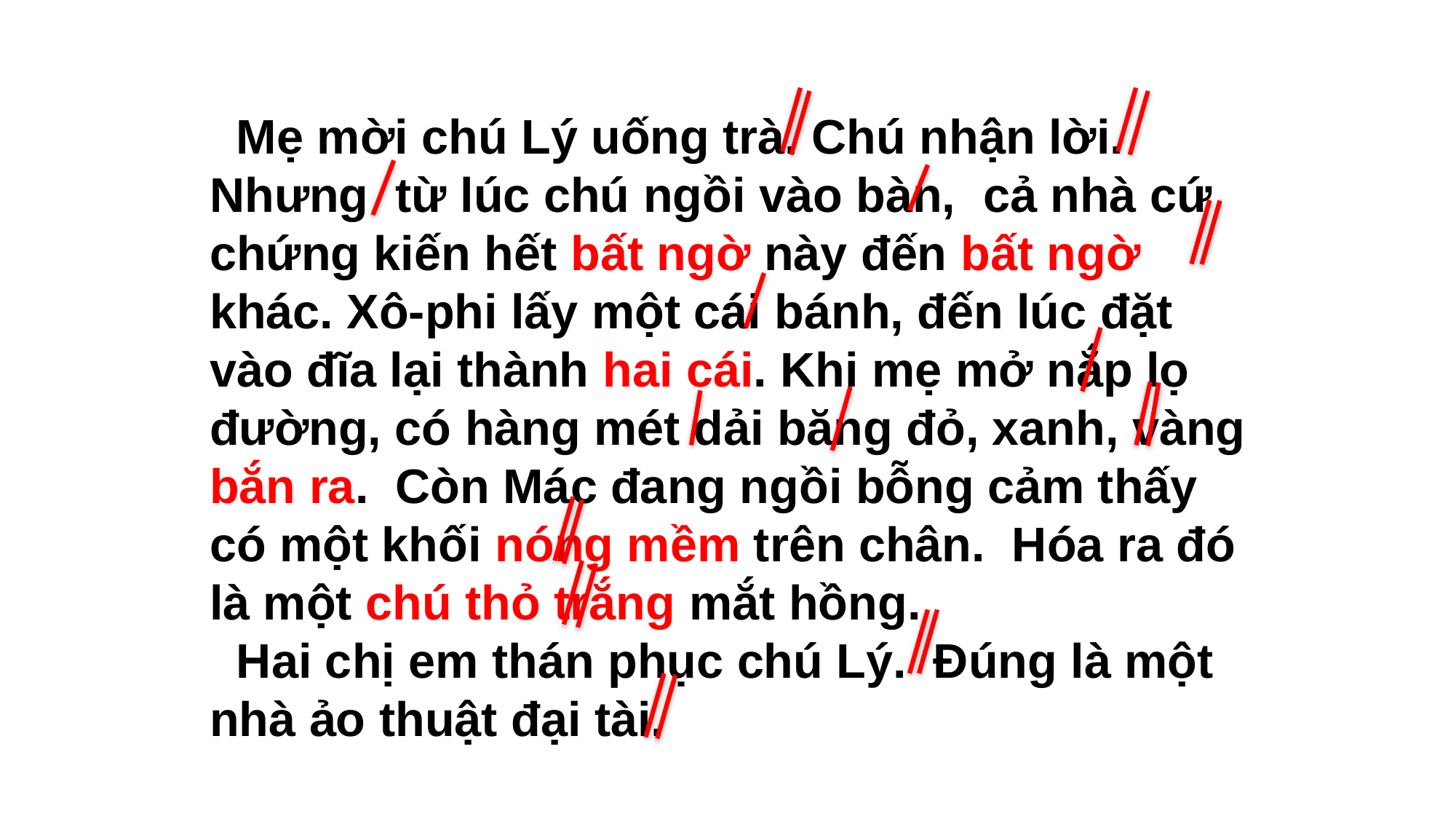

Mẹ mời chú Lý uống trà. Chú nhận lời. Nhưng  từ lúc chú ngồi vào bàn,  cả nhà cứ chứng kiến hết bất ngờ này đến bất ngờ khác. Xô-phi lấy một cái bánh, đến lúc đặt vào đĩa lại thành hai cái. Khi mẹ mở nắp lọ đường, có hàng mét dải băng đỏ, xanh, vàng bắn ra.  Còn Mác đang ngồi bỗng cảm thấy có một khối nóng mềm trên chân.  Hóa ra đó là một chú thỏ trắng mắt hồng.
  Hai chị em thán phục chú Lý.  Đúng là một nhà ảo thuật đại tài.